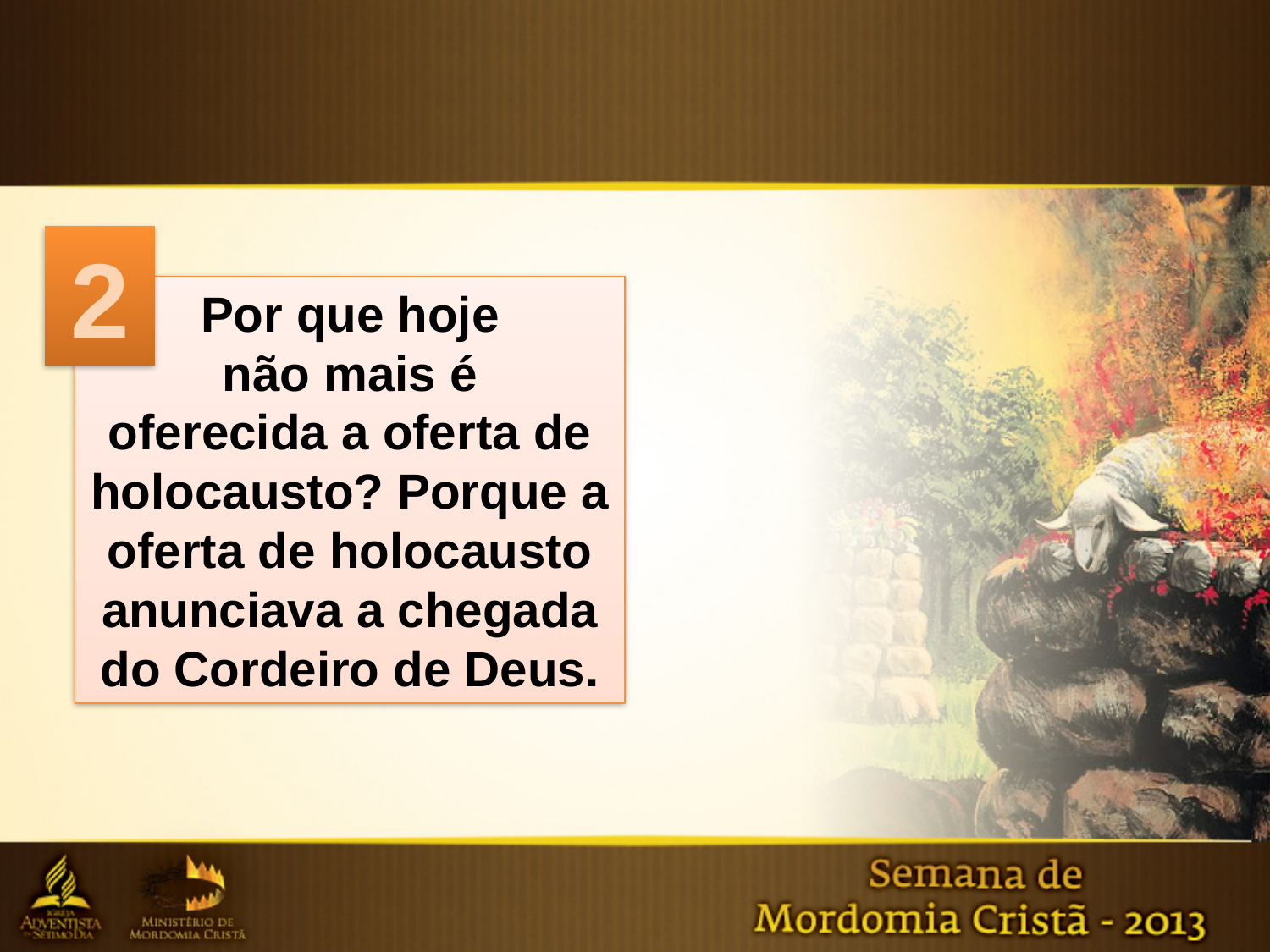

2
Por que hoje
não mais é
oferecida a oferta de holocausto? Porque a oferta de holocausto anunciava a chegada do Cordeiro de Deus.